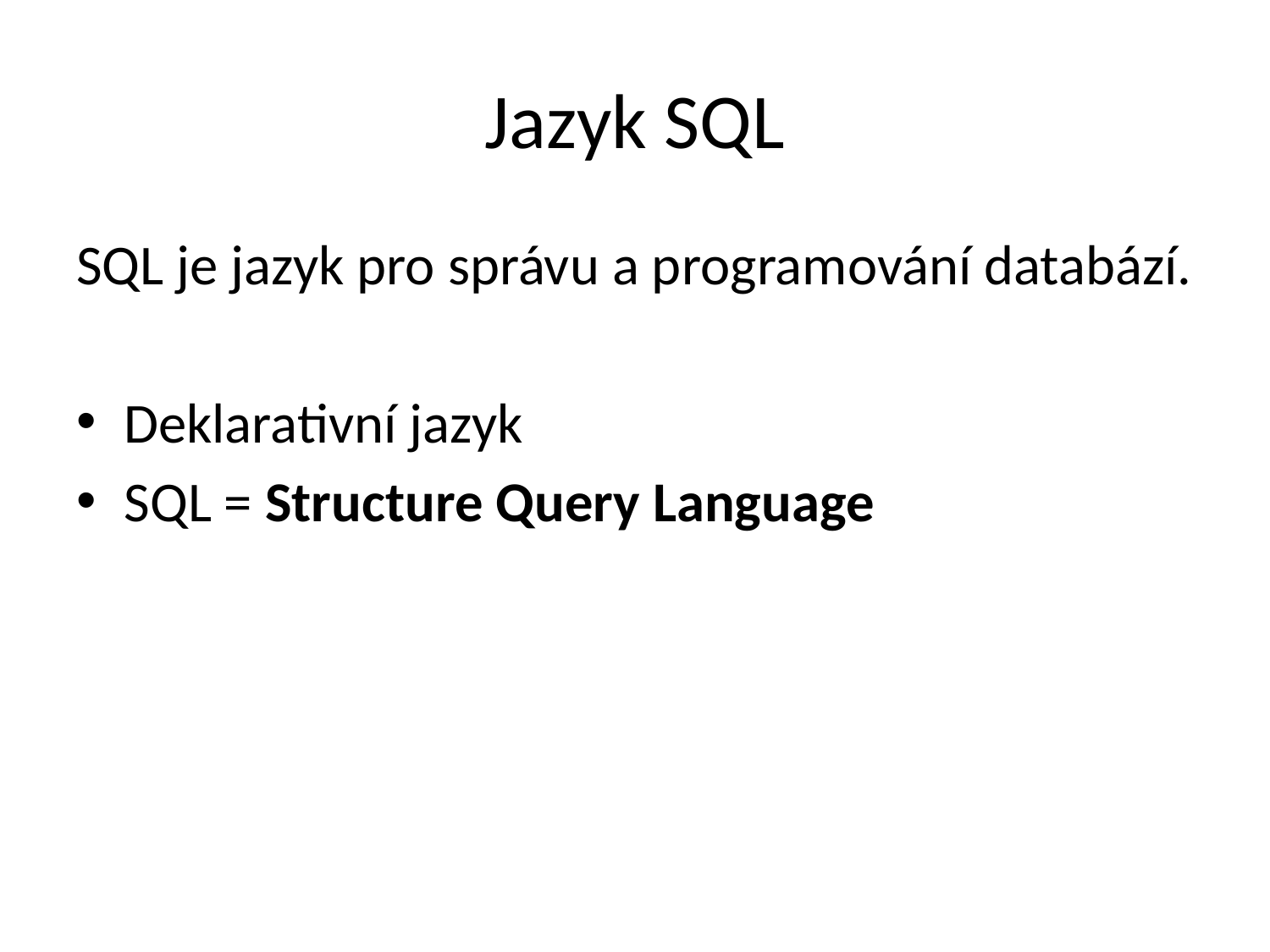

# Jazyk SQL
SQL je jazyk pro správu a programování databází.

Deklarativní jazyk
SQL = Structure Query Language